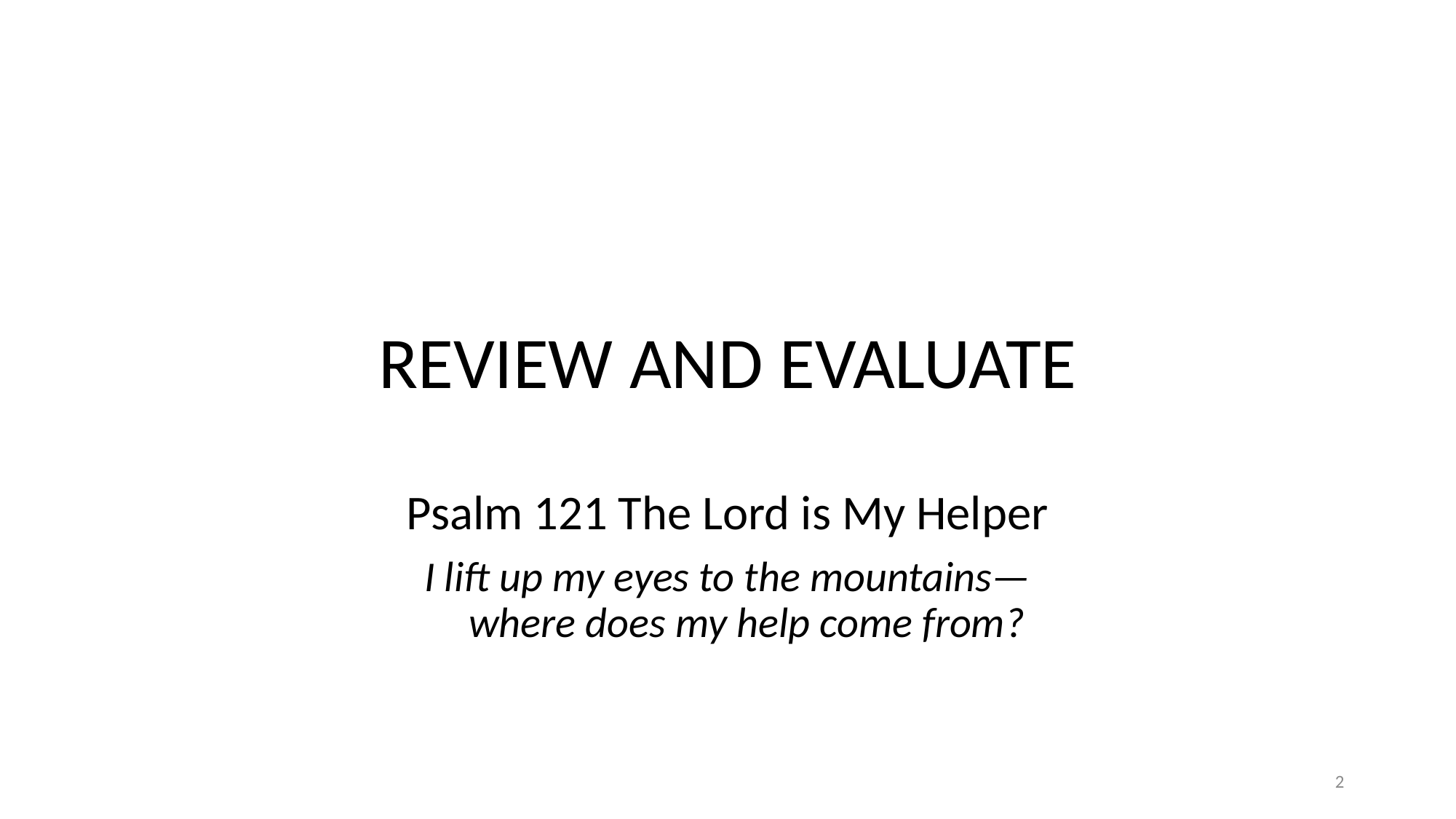

REVIEW AND EVALUATE

Psalm 121 The Lord is My Helper
I lift up my eyes to the mountains—
    where does my help come from?
2